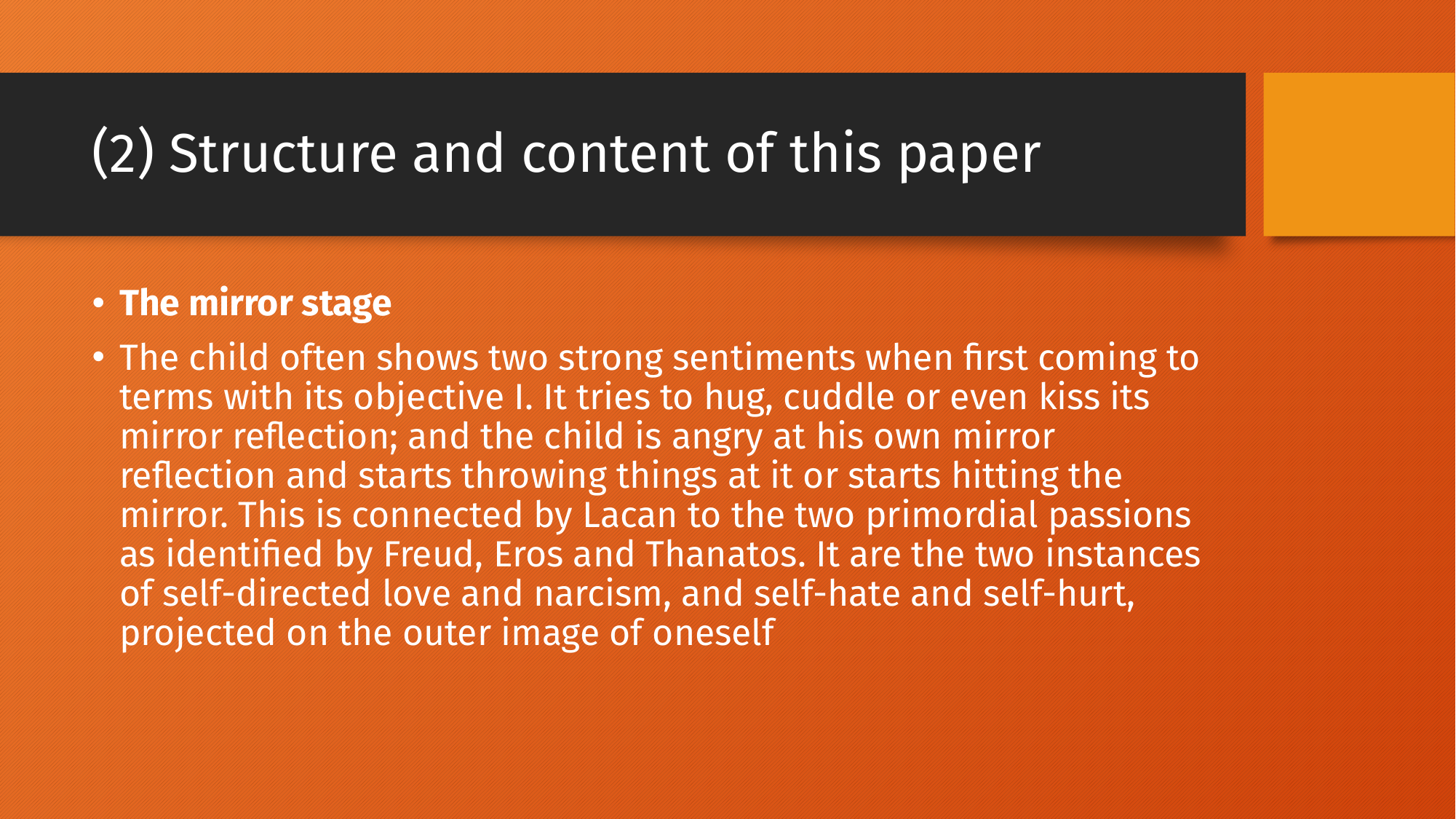

# (2) Structure and content of this paper
The mirror stage
The child often shows two strong sentiments when first coming to terms with its objective I. It tries to hug, cuddle or even kiss its mirror reflection; and the child is angry at his own mirror reflection and starts throwing things at it or starts hitting the mirror. This is connected by Lacan to the two primordial passions as identified by Freud, Eros and Thanatos. It are the two instances of self-directed love and narcism, and self-hate and self-hurt, projected on the outer image of oneself